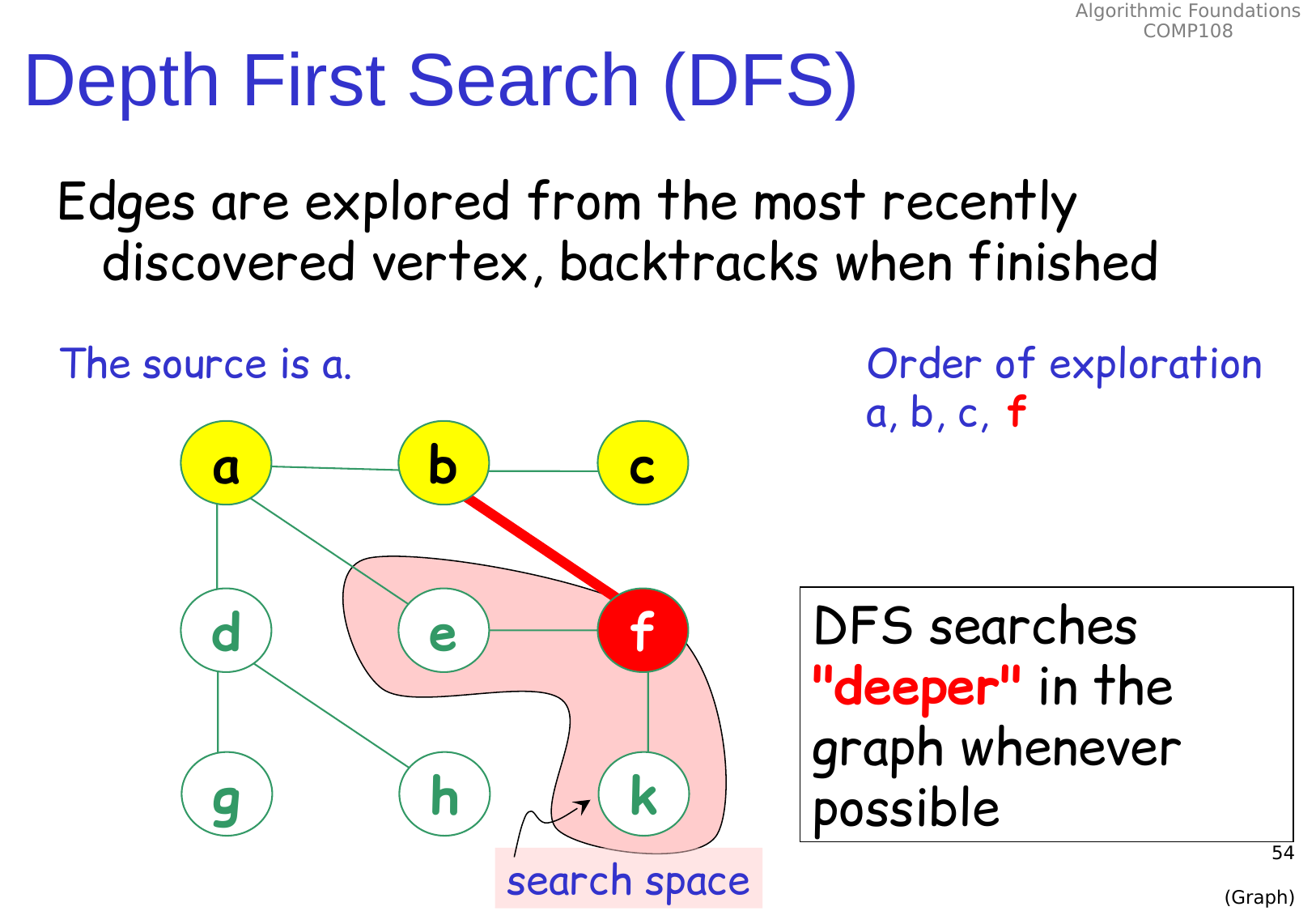

# Depth First Search (DFS)
Edges are explored from the most recently discovered vertex, backtracks when finished
The source is a.
Order of exploration
a, b, c, f
a
b
c

DFS searches "deeper" in the graph whenever possible
d
e
f

g
h
k

54

(Graph)
search space